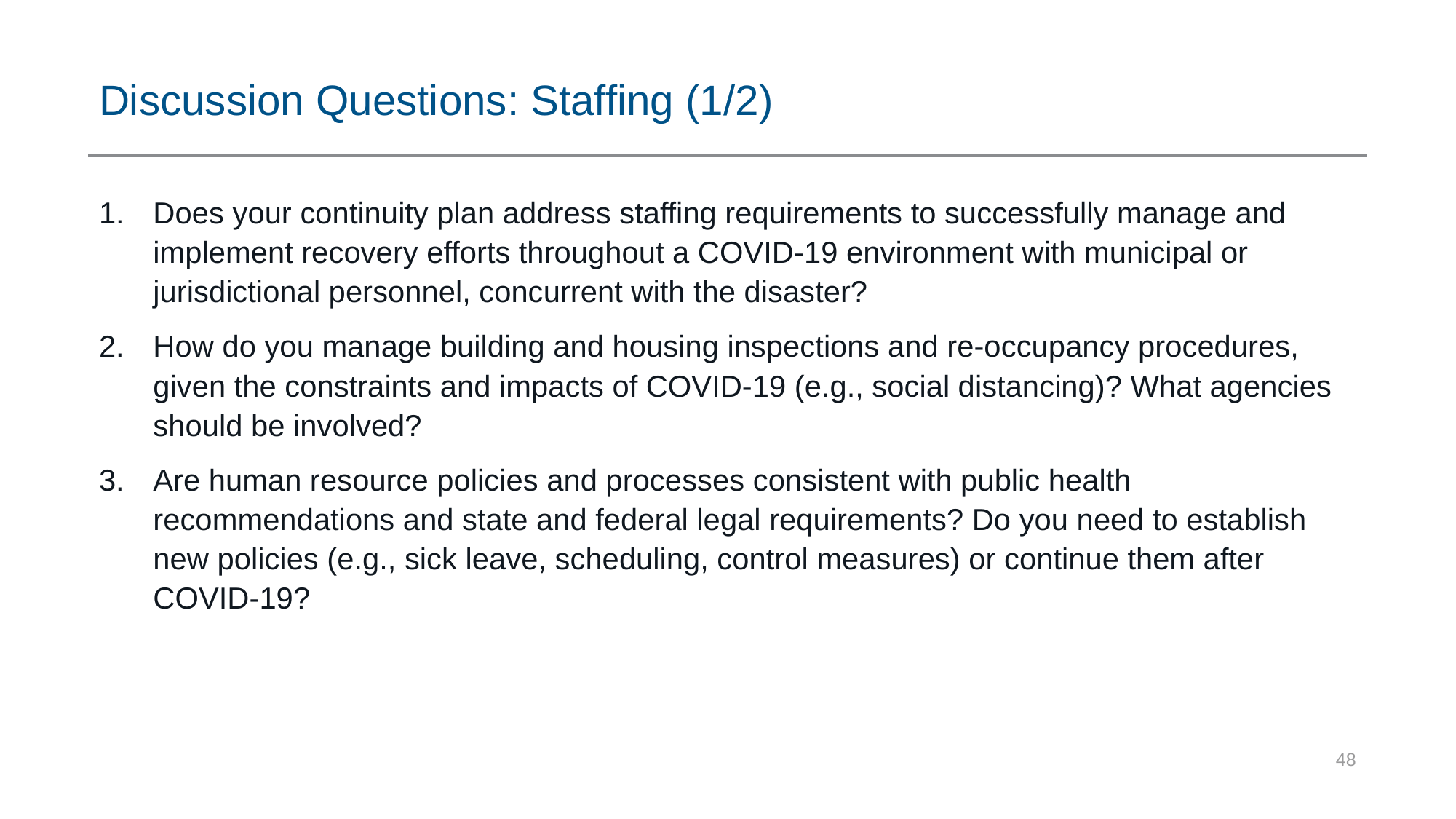

# Discussion Questions: Staffing (1/2)
Does your continuity plan address staffing requirements to successfully manage and implement recovery efforts throughout a COVID-19 environment with municipal or jurisdictional personnel, concurrent with the disaster?
How do you manage building and housing inspections and re-occupancy procedures, given the constraints and impacts of COVID-19 (e.g., social distancing)? What agencies should be involved?
Are human resource policies and processes consistent with public health recommendations and state and federal legal requirements? Do you need to establish new policies (e.g., sick leave, scheduling, control measures) or continue them after COVID-19?
48